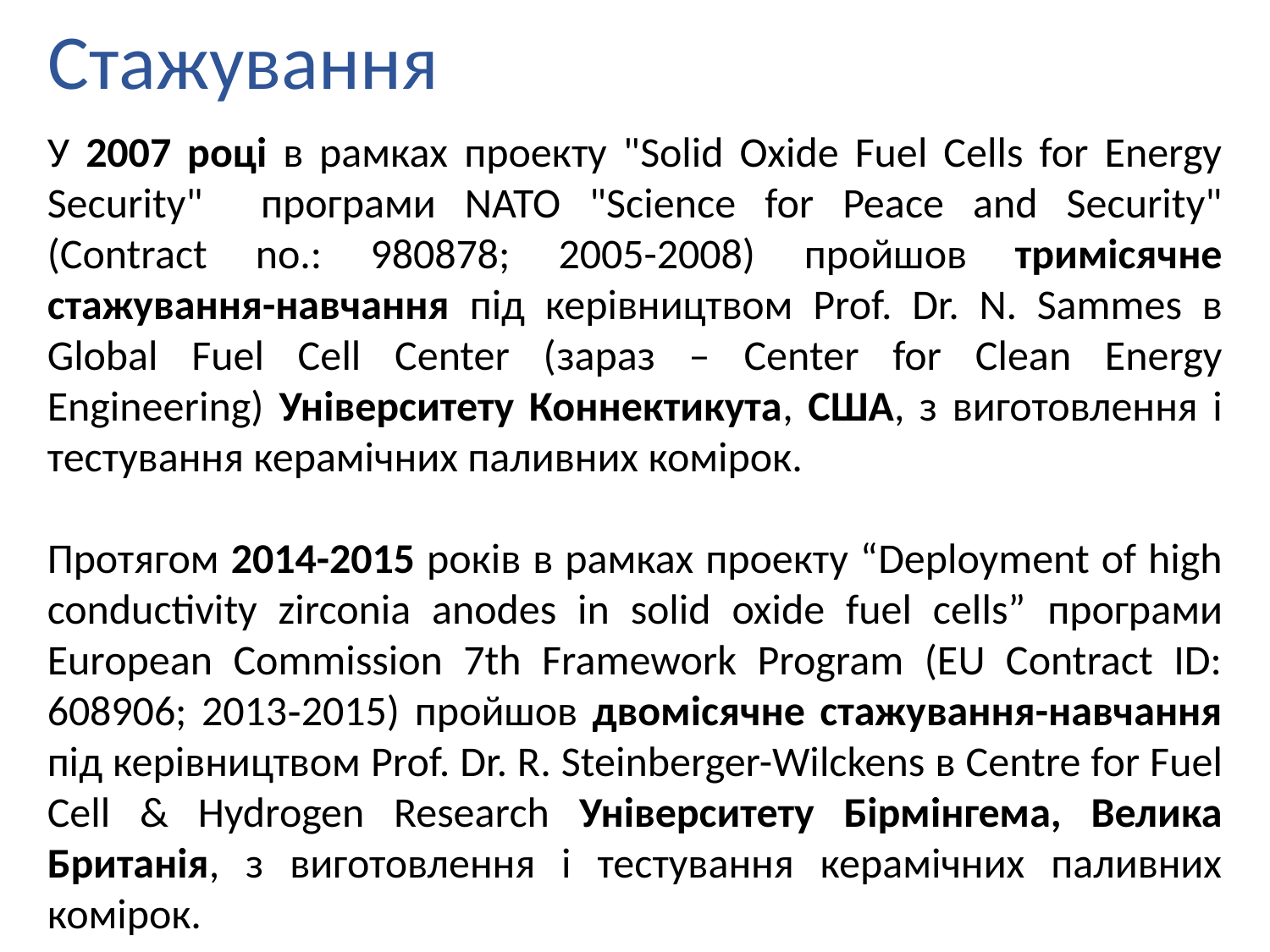

# Стажування
У 2007 році в рамках проекту "Solid Oxide Fuel Cells for Energy Security"  програми NATO "Science for Peace and Security" (Contract no.: 980878; 2005-2008) пройшов тримісячне стажування-навчання під керівництвом Prof. Dr. N. Sammes в Global Fuel Cell Center (зараз – Center for Clean Energy Engineering) Університету Коннектикута, США, з виготовлення і тестування керамічних паливних комірок.

Протягом 2014-2015 років в рамках проекту “Deployment of high conductivity zirconia anodes in solid oxide fuel cells” програми European Commission 7th Framework Program (EU Contract ID: 608906; 2013‐2015) пройшов двомісячне стажування-навчання під керівництвом Prof. Dr. R. Steinberger-Wilckens в Centre for Fuel Cell & Hydrogen Research Університету Бірмінгема, Велика Британія, з виготовлення і тестування керамічних паливних комірок.